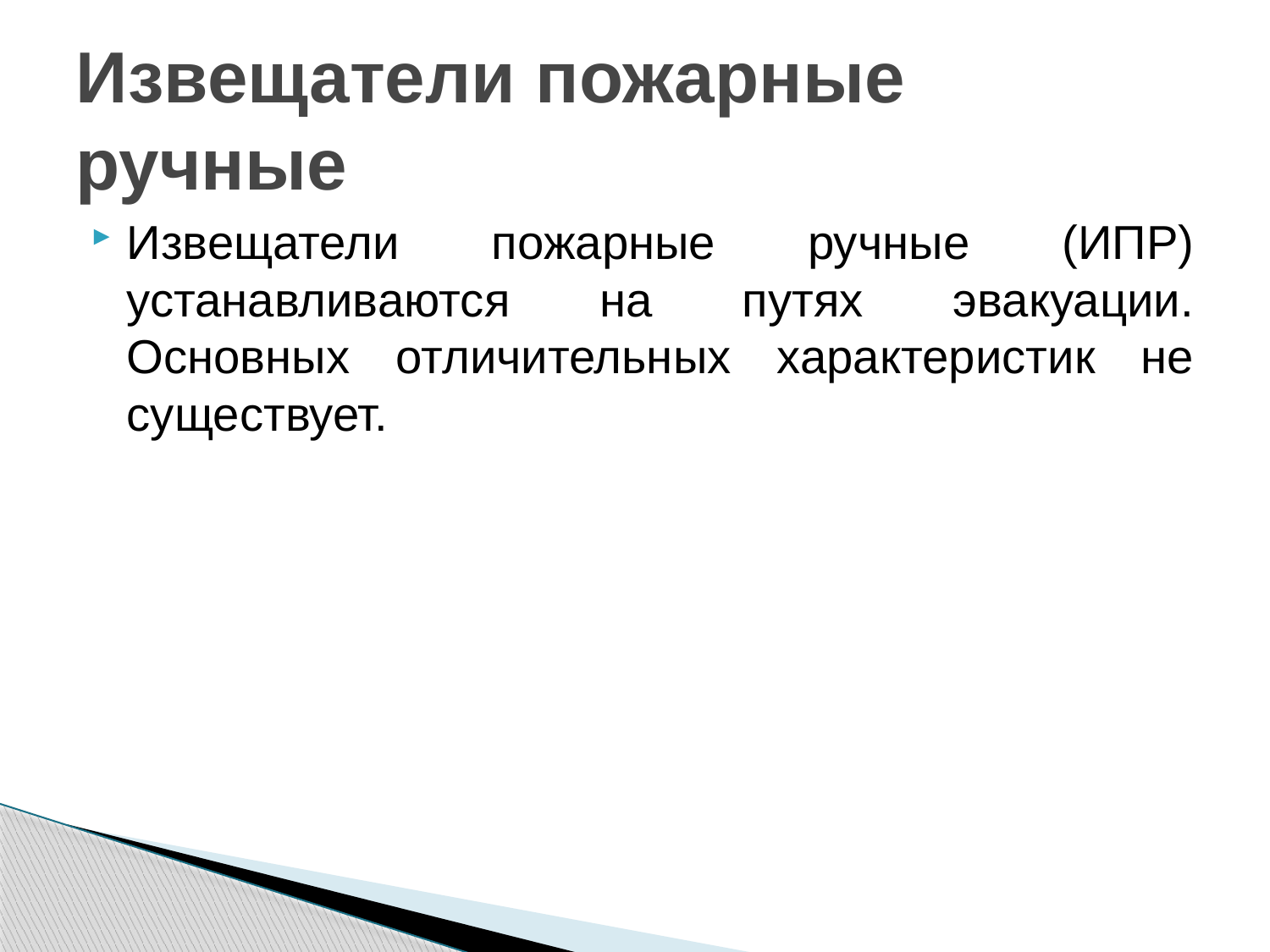

# Извещатели пожарные ручные
Извещатели пожарные ручные (ИПР) устанавливаются на путях эвакуации. Основных отличительных характеристик не существует.